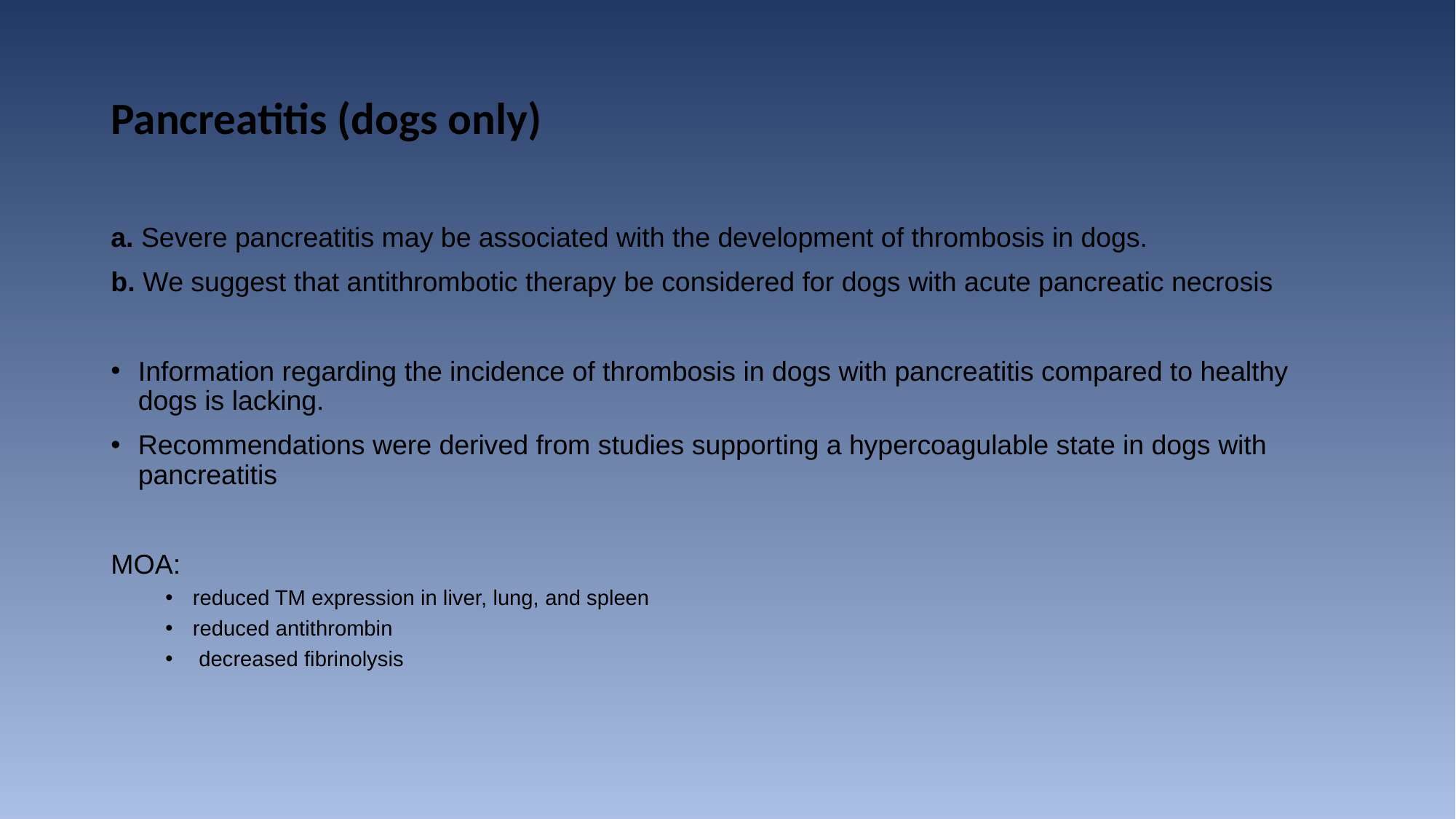

# Pancreatitis (dogs only)
a. Severe pancreatitis may be associated with the development of thrombosis in dogs.
b. We suggest that antithrombotic therapy be considered for dogs with acute pancreatic necrosis

Information regarding the incidence of thrombosis in dogs with pancreatitis compared to healthy dogs is lacking.
Recommendations were derived from studies supporting a hypercoagulable state in dogs with pancreatitis

MOA:
reduced TM expression in liver, lung, and spleen
reduced antithrombin
 decreased fibrinolysis